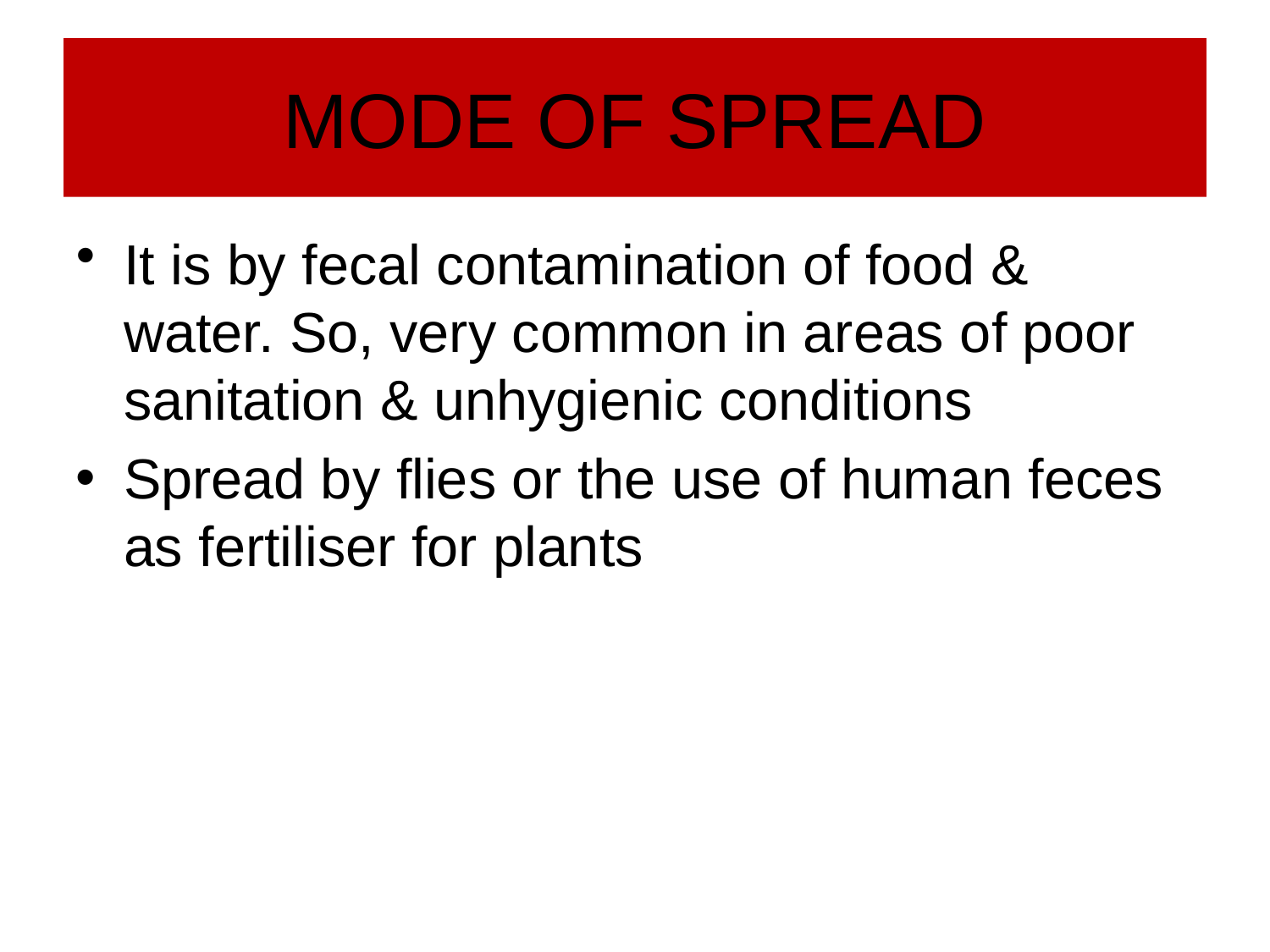

# MODE OF SPREAD
It is by fecal contamination of food & water. So, very common in areas of poor sanitation & unhygienic conditions
Spread by flies or the use of human feces as fertiliser for plants